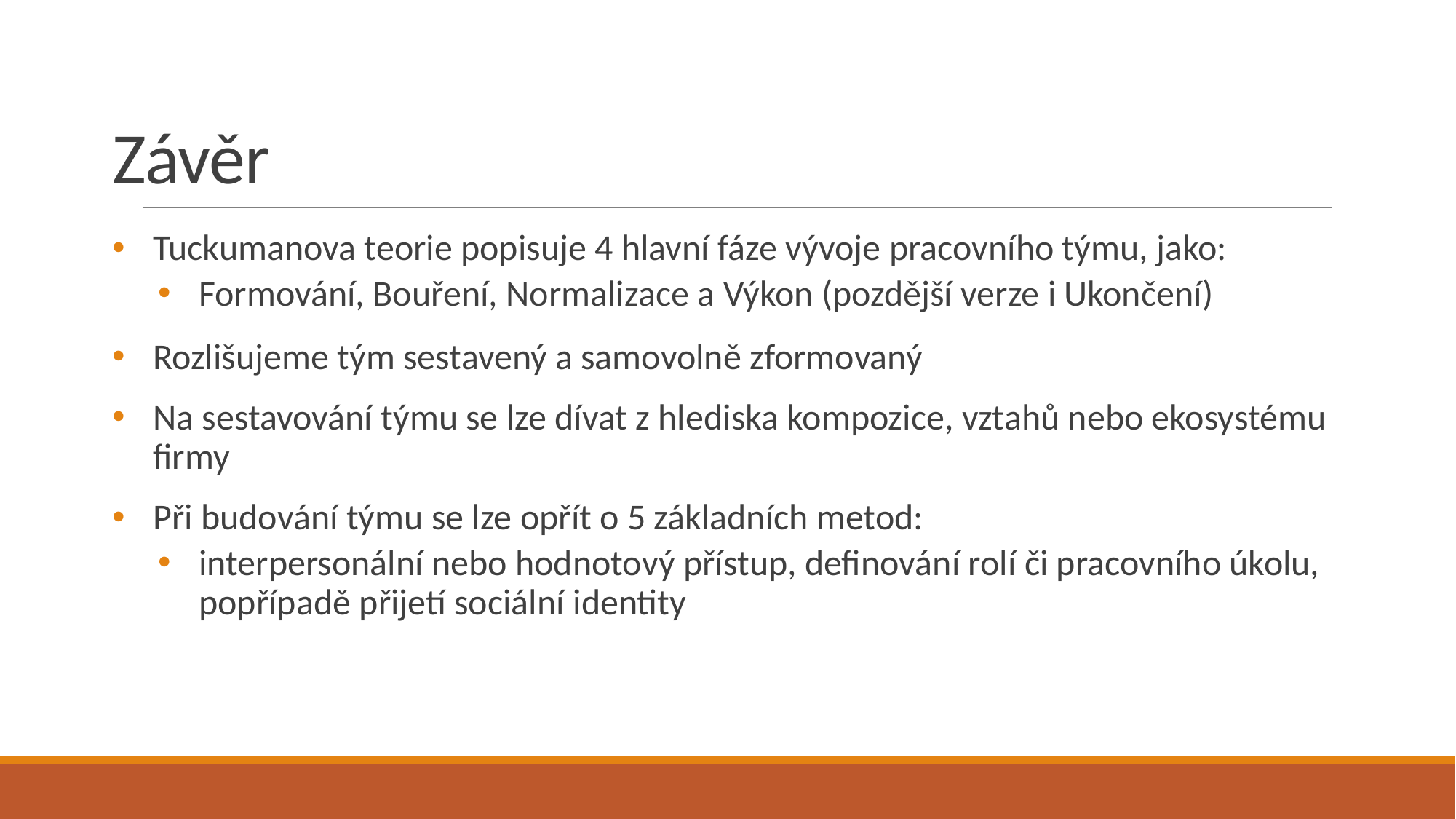

# Závěr
Tuckumanova teorie popisuje 4 hlavní fáze vývoje pracovního týmu, jako:
Formování, Bouření, Normalizace a Výkon (pozdější verze i Ukončení)
Rozlišujeme tým sestavený a samovolně zformovaný
Na sestavování týmu se lze dívat z hlediska kompozice, vztahů nebo ekosystému firmy
Při budování týmu se lze opřít o 5 základních metod:
interpersonální nebo hodnotový přístup, definování rolí či pracovního úkolu, popřípadě přijetí sociální identity